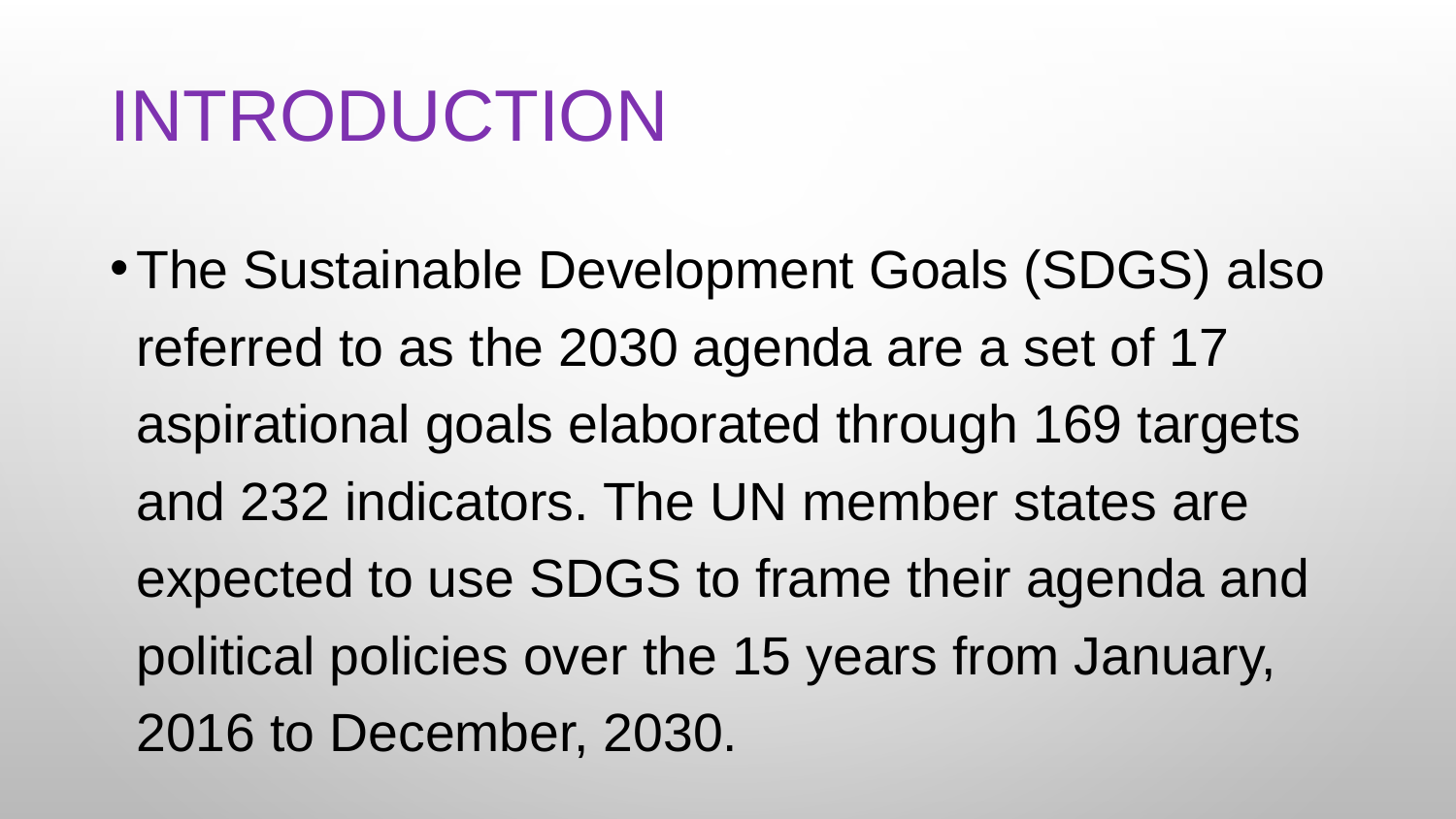

# INTRODUCTION
The Sustainable Development Goals (SDGS) also referred to as the 2030 agenda are a set of 17 aspirational goals elaborated through 169 targets and 232 indicators. The UN member states are expected to use SDGS to frame their agenda and political policies over the 15 years from January, 2016 to December, 2030.